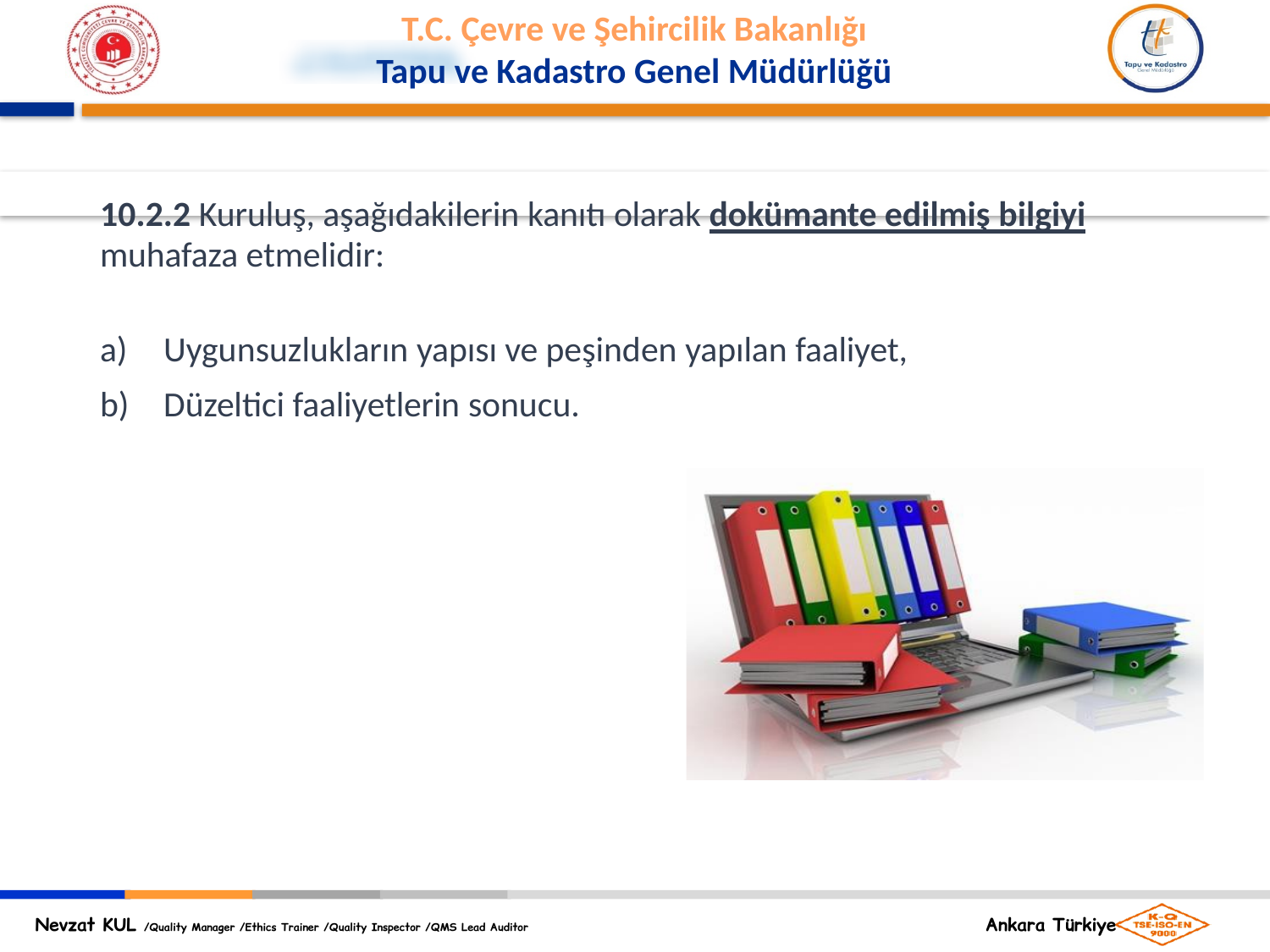

10.2.2 Kuruluş, aşağıdakilerin kanıtı olarak dokümante edilmiş bilgiyi
muhafaza etmelidir:

Uygunsuzlukların yapısı ve peşinden yapılan faaliyet,
Düzeltici faaliyetlerin sonucu.